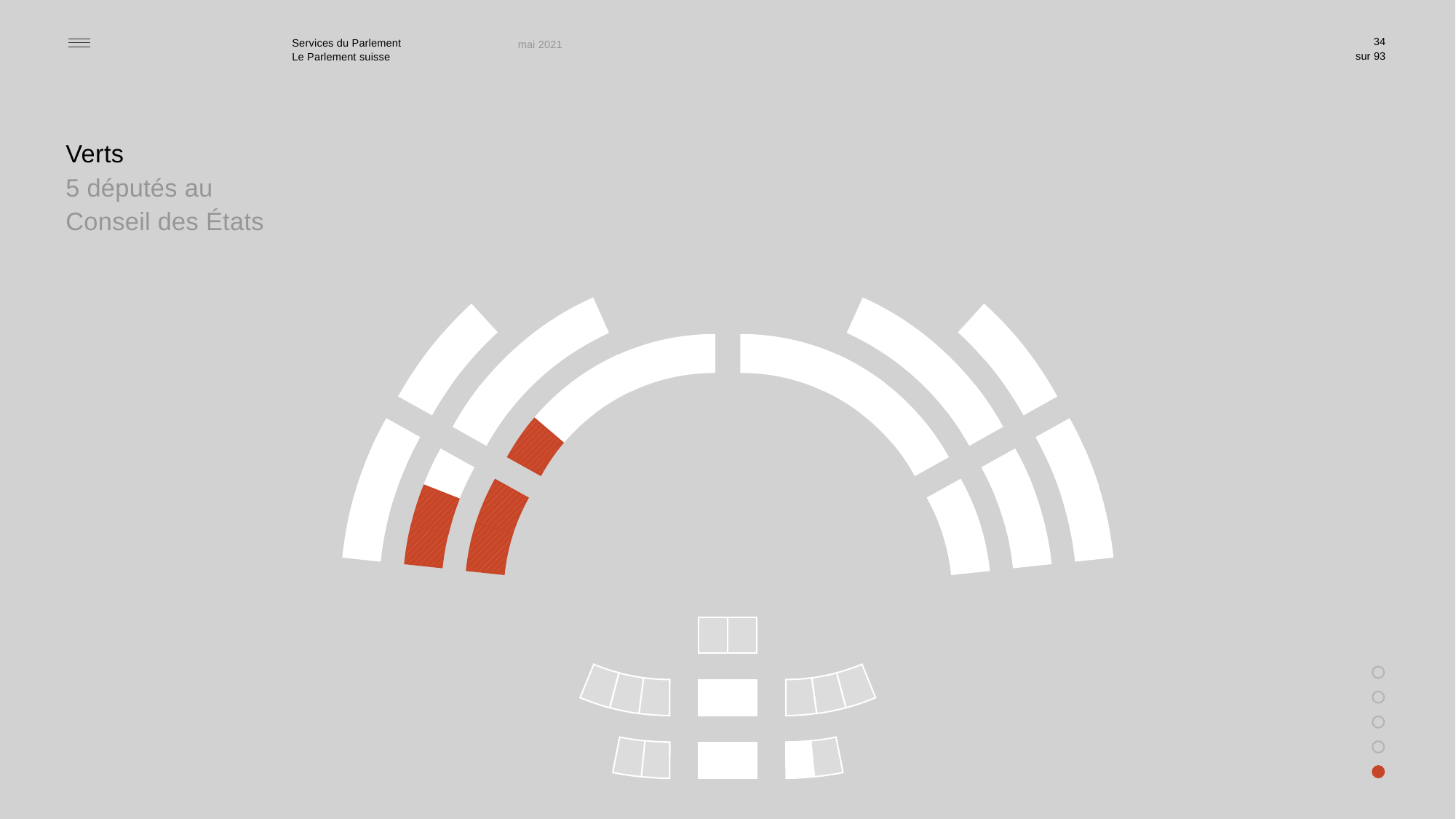

34
mai 2021
Verts
5 députés au
Conseil des États